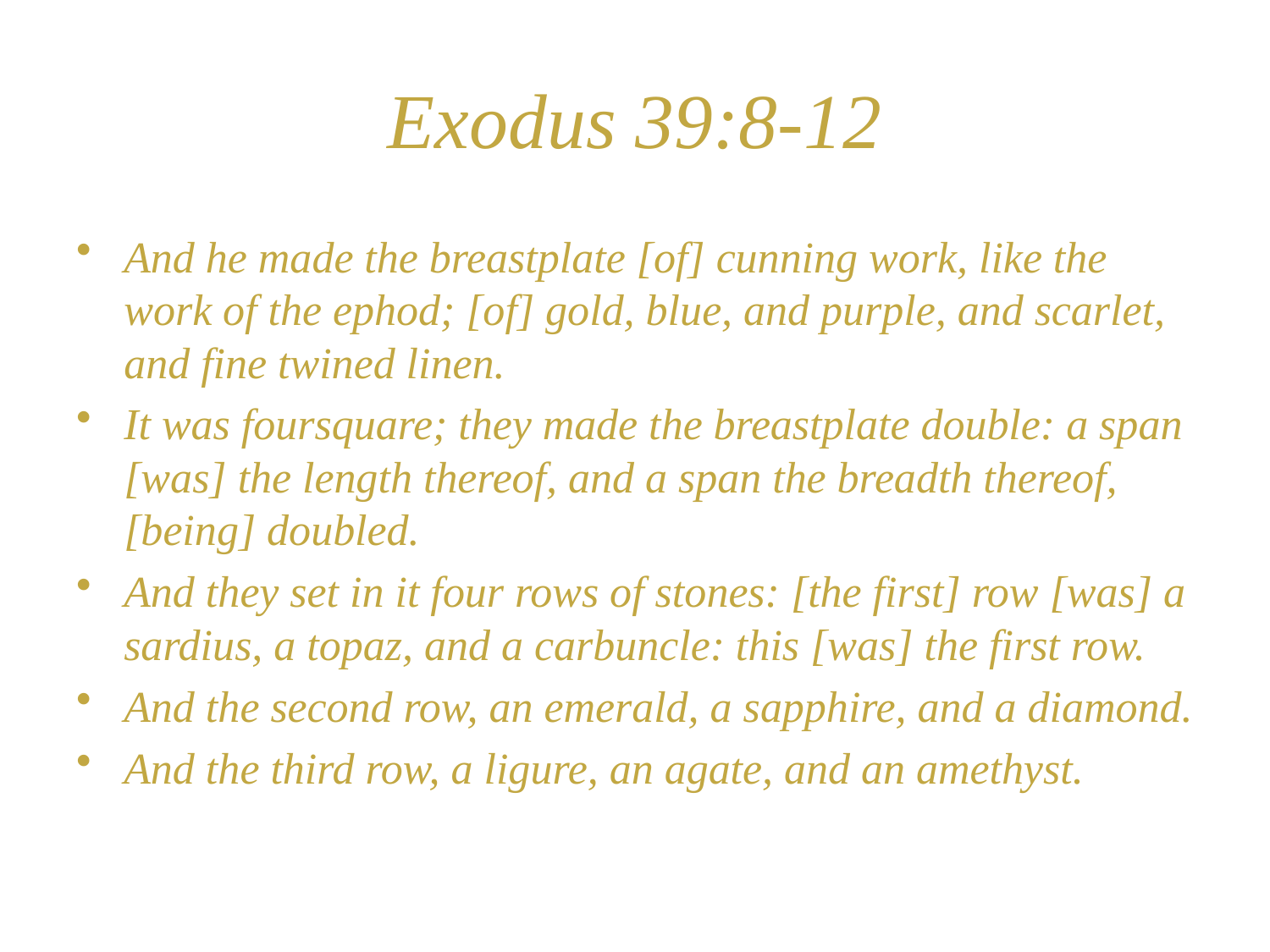

# Exodus 39:8-12
And he made the breastplate [of] cunning work, like the work of the ephod; [of] gold, blue, and purple, and scarlet, and fine twined linen.
It was foursquare; they made the breastplate double: a span [was] the length thereof, and a span the breadth thereof, [being] doubled.
And they set in it four rows of stones: [the first] row [was] a sardius, a topaz, and a carbuncle: this [was] the first row.
And the second row, an emerald, a sapphire, and a diamond.
And the third row, a ligure, an agate, and an amethyst.